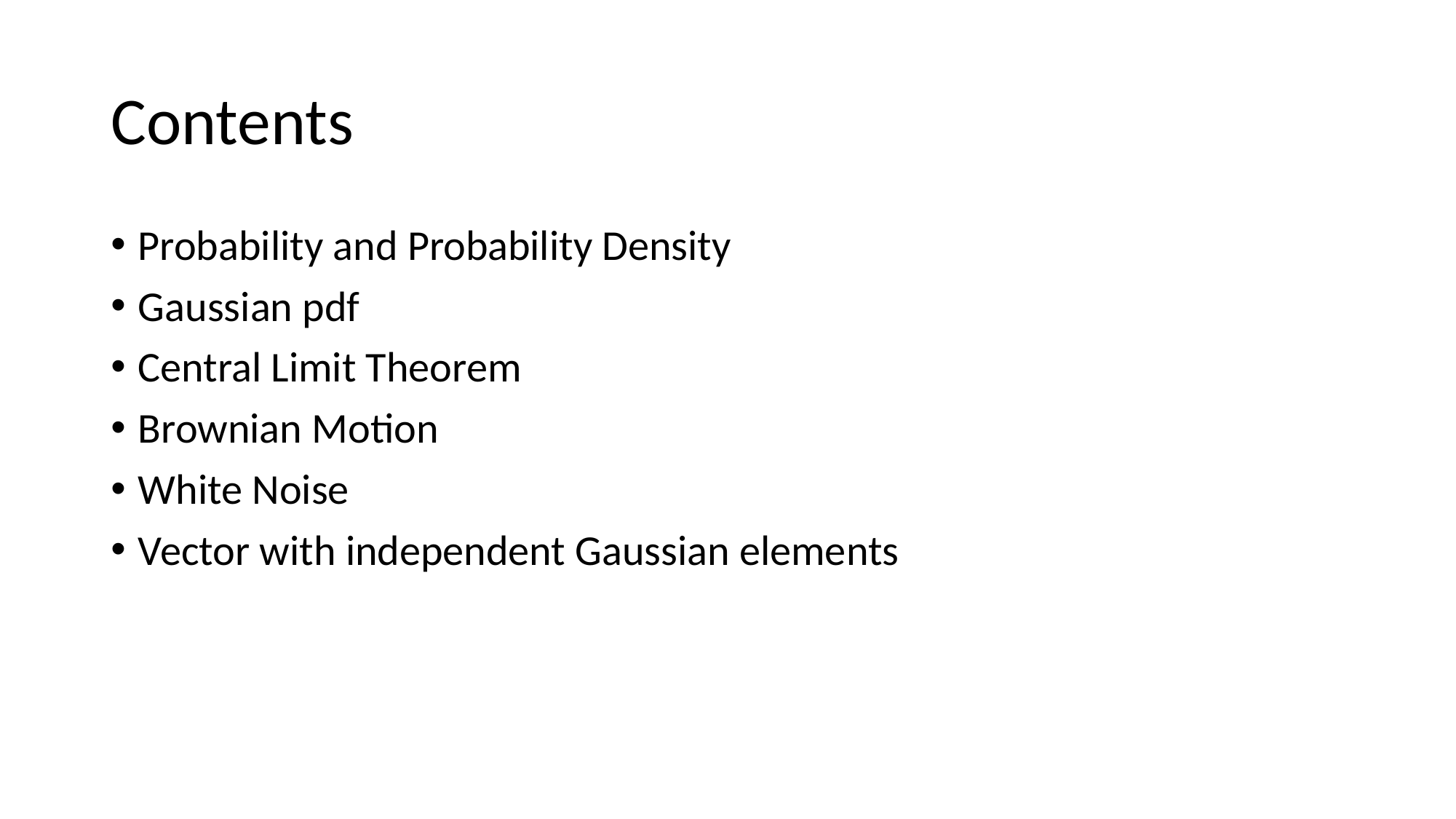

# Contents
Probability and Probability Density
Gaussian pdf
Central Limit Theorem
Brownian Motion
White Noise
Vector with independent Gaussian elements